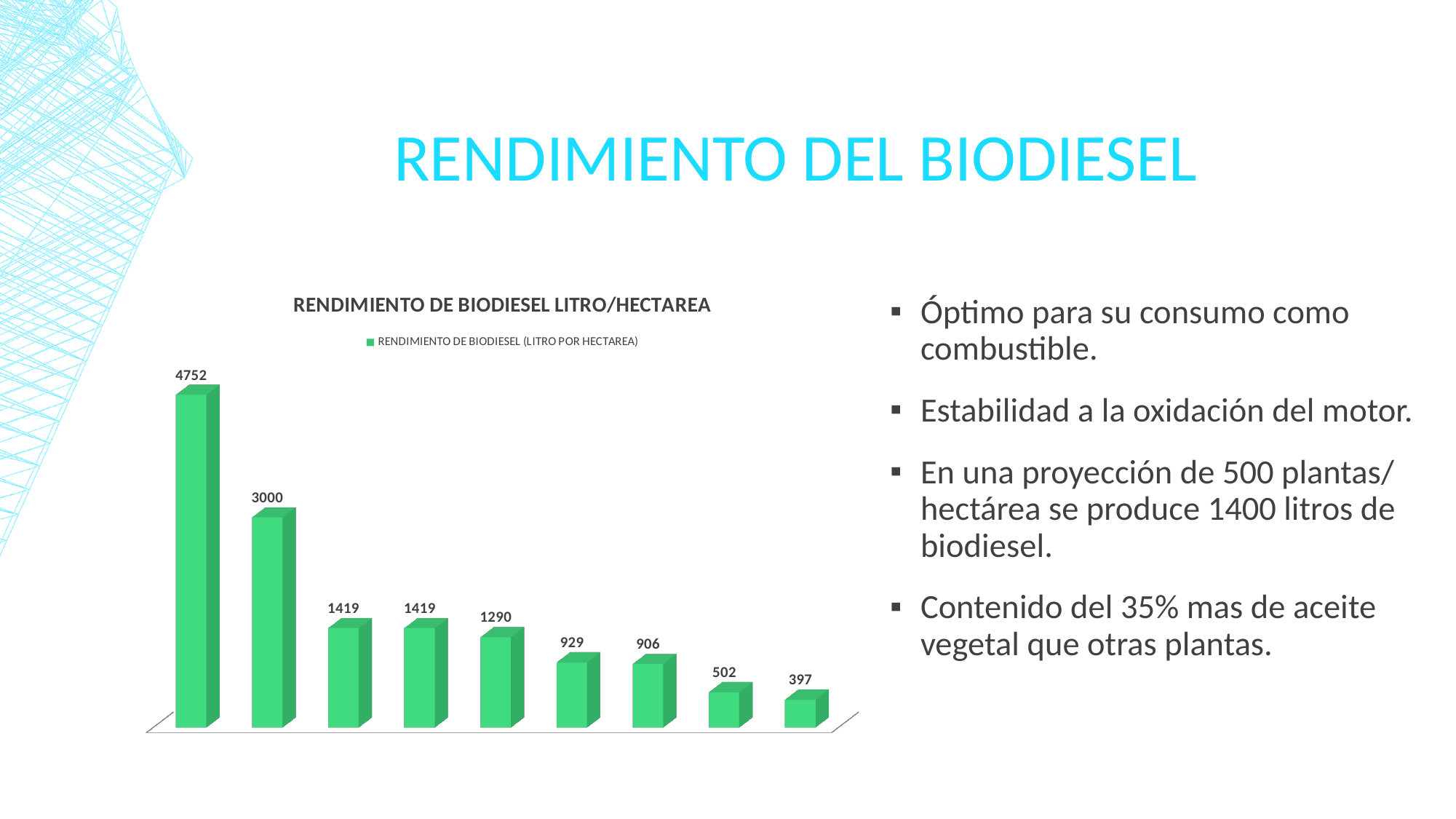

# Rendimiento del biodiesel

[unsupported chart]

Óptimo para su consumo como combustible.
Estabilidad a la oxidación del motor.
En una proyección de 500 plantas/ hectárea se produce 1400 litros de biodiesel.
Contenido del 35% mas de aceite vegetal que otras plantas.